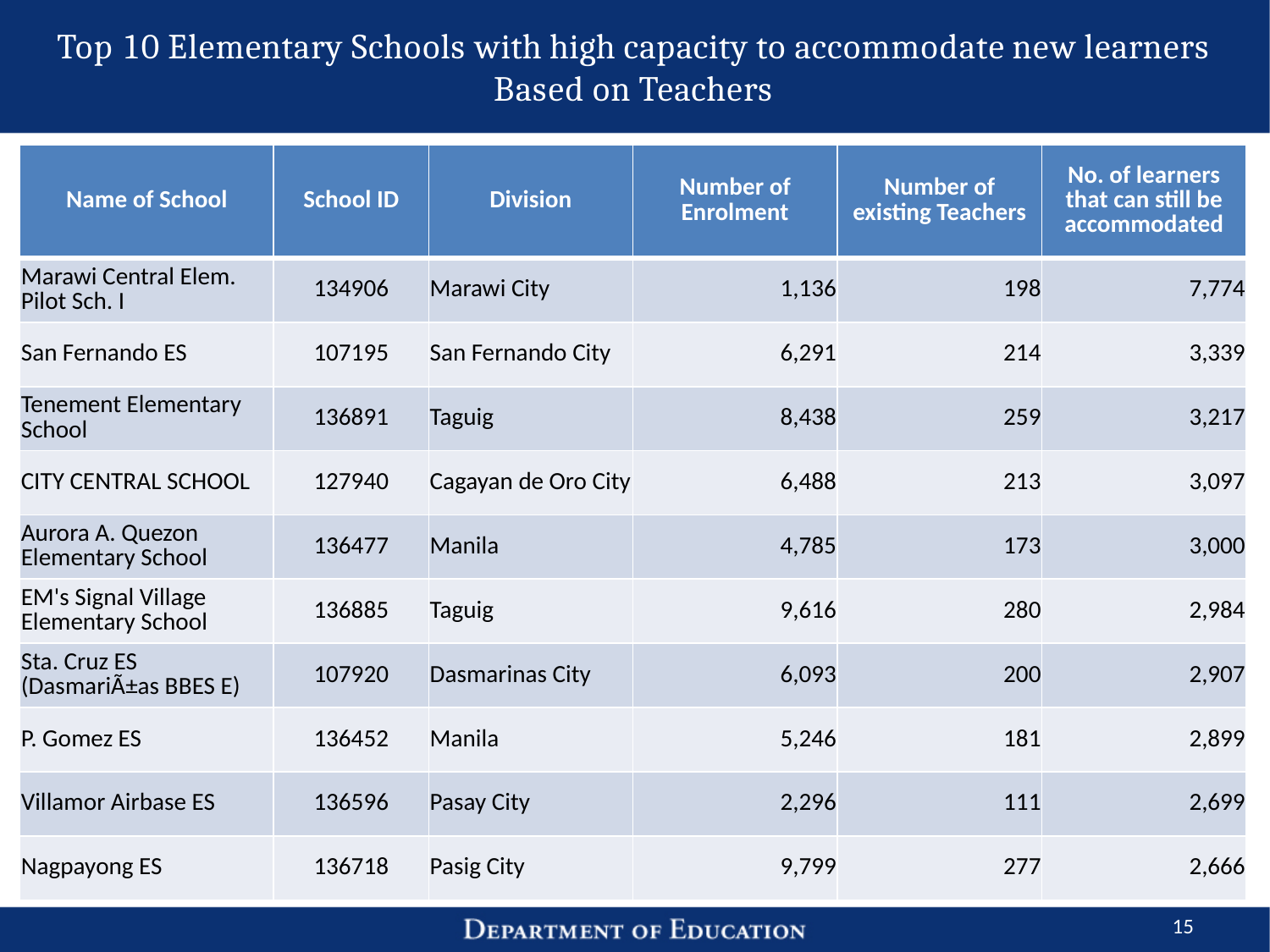

# Top 10 Elementary Schools with high capacity to accommodate new learners Based on Teachers
| Name of School | School ID | Division | Number of Enrolment | Number of existing Teachers | No. of learners that can still be accommodated |
| --- | --- | --- | --- | --- | --- |
| Marawi Central Elem. Pilot Sch. I | 134906 | Marawi City | 1,136 | 198 | 7,774 |
| San Fernando ES | 107195 | San Fernando City | 6,291 | 214 | 3,339 |
| Tenement Elementary School | 136891 | Taguig | 8,438 | 259 | 3,217 |
| CITY CENTRAL SCHOOL | 127940 | Cagayan de Oro City | 6,488 | 213 | 3,097 |
| Aurora A. Quezon Elementary School | 136477 | Manila | 4,785 | 173 | 3,000 |
| EM's Signal Village Elementary School | 136885 | Taguig | 9,616 | 280 | 2,984 |
| Sta. Cruz ES (DasmariÃ±as BBES E) | 107920 | Dasmarinas City | 6,093 | 200 | 2,907 |
| P. Gomez ES | 136452 | Manila | 5,246 | 181 | 2,899 |
| Villamor Airbase ES | 136596 | Pasay City | 2,296 | 111 | 2,699 |
| Nagpayong ES | 136718 | Pasig City | 9,799 | 277 | 2,666 |
15